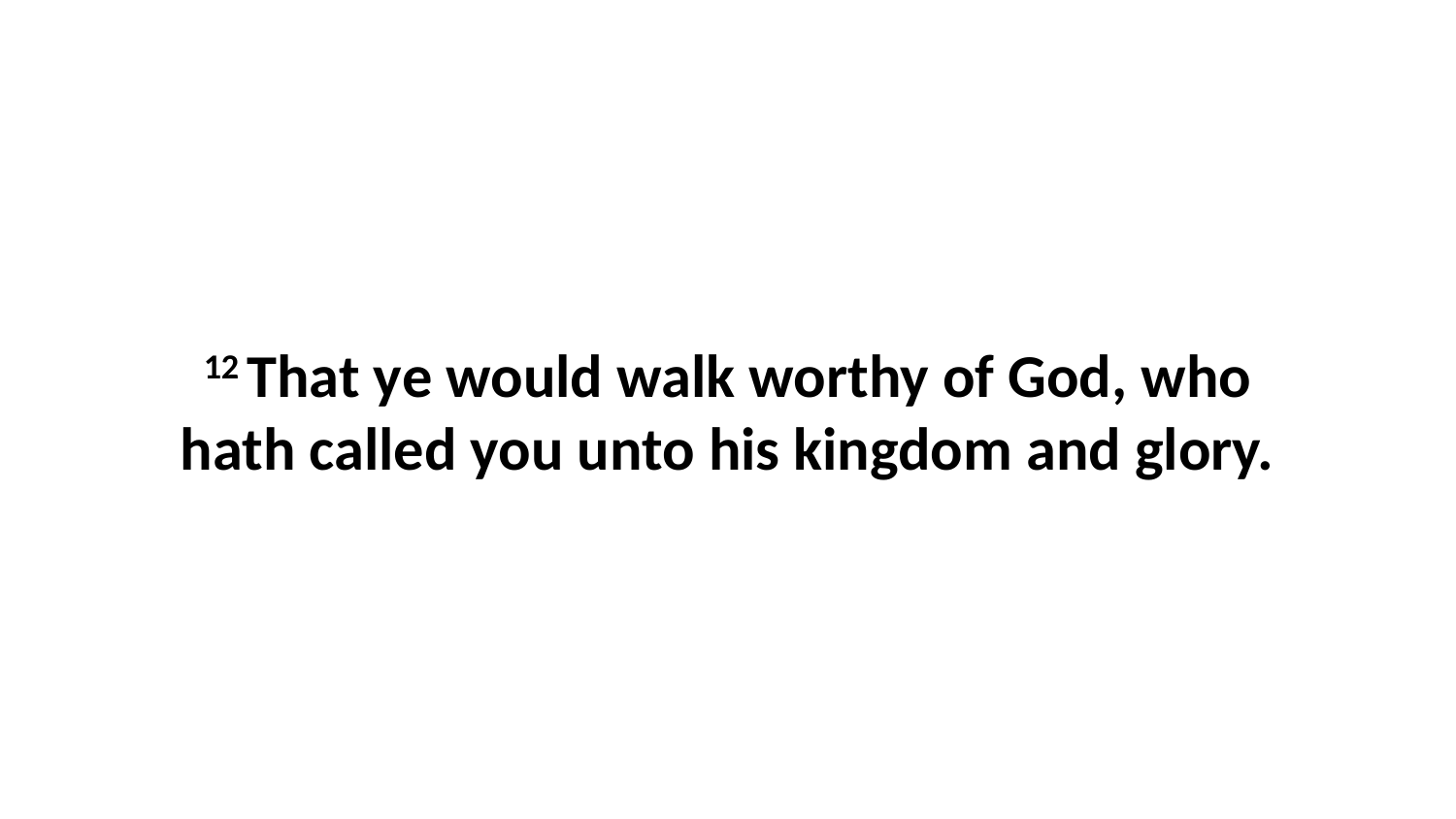

12 That ye would walk worthy of God, who hath called you unto his kingdom and glory.